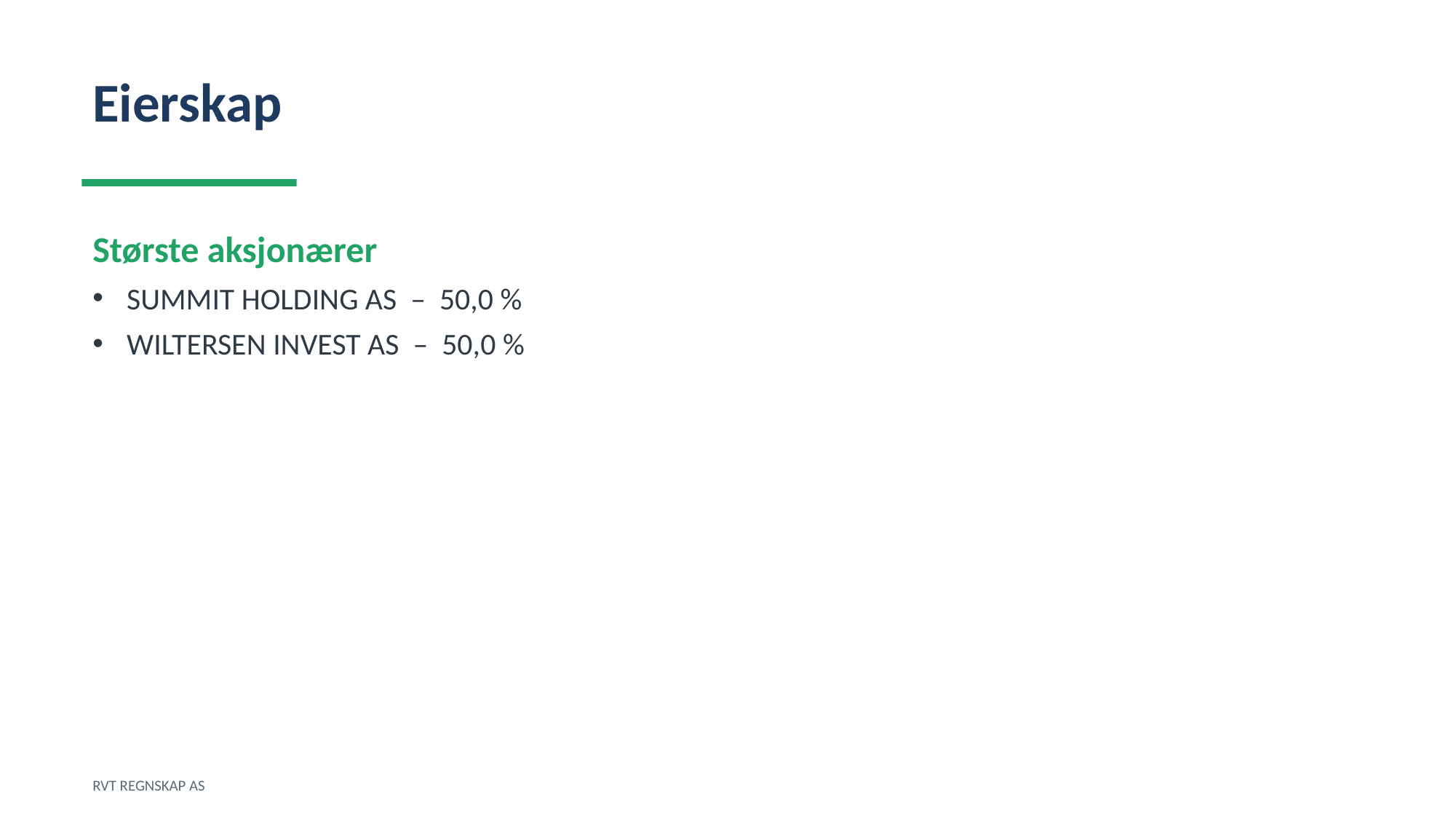

Eierskap

Største aksjonærer
SUMMIT HOLDING AS  –  50,0 %
WILTERSEN INVEST AS  –  50,0 %
RVT REGNSKAP AS